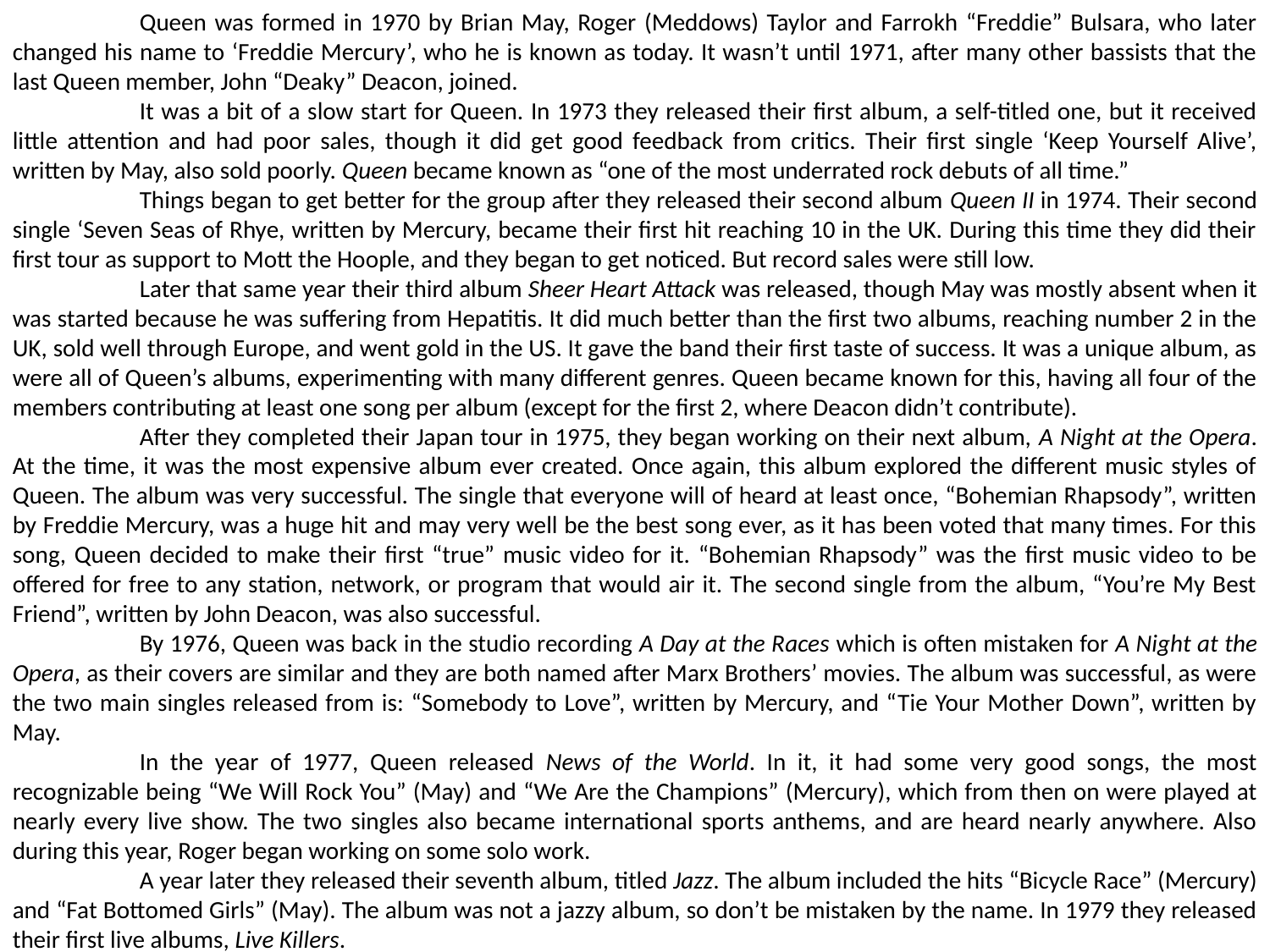

Queen was formed in 1970 by Brian May, Roger (Meddows) Taylor and Farrokh “Freddie” Bulsara, who later changed his name to ‘Freddie Mercury’, who he is known as today. It wasn’t until 1971, after many other bassists that the last Queen member, John “Deaky” Deacon, joined.
	It was a bit of a slow start for Queen. In 1973 they released their first album, a self-titled one, but it received little attention and had poor sales, though it did get good feedback from critics. Their first single ‘Keep Yourself Alive’, written by May, also sold poorly. Queen became known as “one of the most underrated rock debuts of all time.”
	Things began to get better for the group after they released their second album Queen II in 1974. Their second single ‘Seven Seas of Rhye, written by Mercury, became their first hit reaching 10 in the UK. During this time they did their first tour as support to Mott the Hoople, and they began to get noticed. But record sales were still low.
	Later that same year their third album Sheer Heart Attack was released, though May was mostly absent when it was started because he was suffering from Hepatitis. It did much better than the first two albums, reaching number 2 in the UK, sold well through Europe, and went gold in the US. It gave the band their first taste of success. It was a unique album, as were all of Queen’s albums, experimenting with many different genres. Queen became known for this, having all four of the members contributing at least one song per album (except for the first 2, where Deacon didn’t contribute).
	After they completed their Japan tour in 1975, they began working on their next album, A Night at the Opera. At the time, it was the most expensive album ever created. Once again, this album explored the different music styles of Queen. The album was very successful. The single that everyone will of heard at least once, “Bohemian Rhapsody”, written by Freddie Mercury, was a huge hit and may very well be the best song ever, as it has been voted that many times. For this song, Queen decided to make their first “true” music video for it. “Bohemian Rhapsody” was the first music video to be offered for free to any station, network, or program that would air it. The second single from the album, “You’re My Best Friend”, written by John Deacon, was also successful.
	By 1976, Queen was back in the studio recording A Day at the Races which is often mistaken for A Night at the Opera, as their covers are similar and they are both named after Marx Brothers’ movies. The album was successful, as were the two main singles released from is: “Somebody to Love”, written by Mercury, and “Tie Your Mother Down”, written by May.
	In the year of 1977, Queen released News of the World. In it, it had some very good songs, the most recognizable being “We Will Rock You” (May) and “We Are the Champions” (Mercury), which from then on were played at nearly every live show. The two singles also became international sports anthems, and are heard nearly anywhere. Also during this year, Roger began working on some solo work.
	A year later they released their seventh album, titled Jazz. The album included the hits “Bicycle Race” (Mercury) and “Fat Bottomed Girls” (May). The album was not a jazzy album, so don’t be mistaken by the name. In 1979 they released their first live albums, Live Killers.